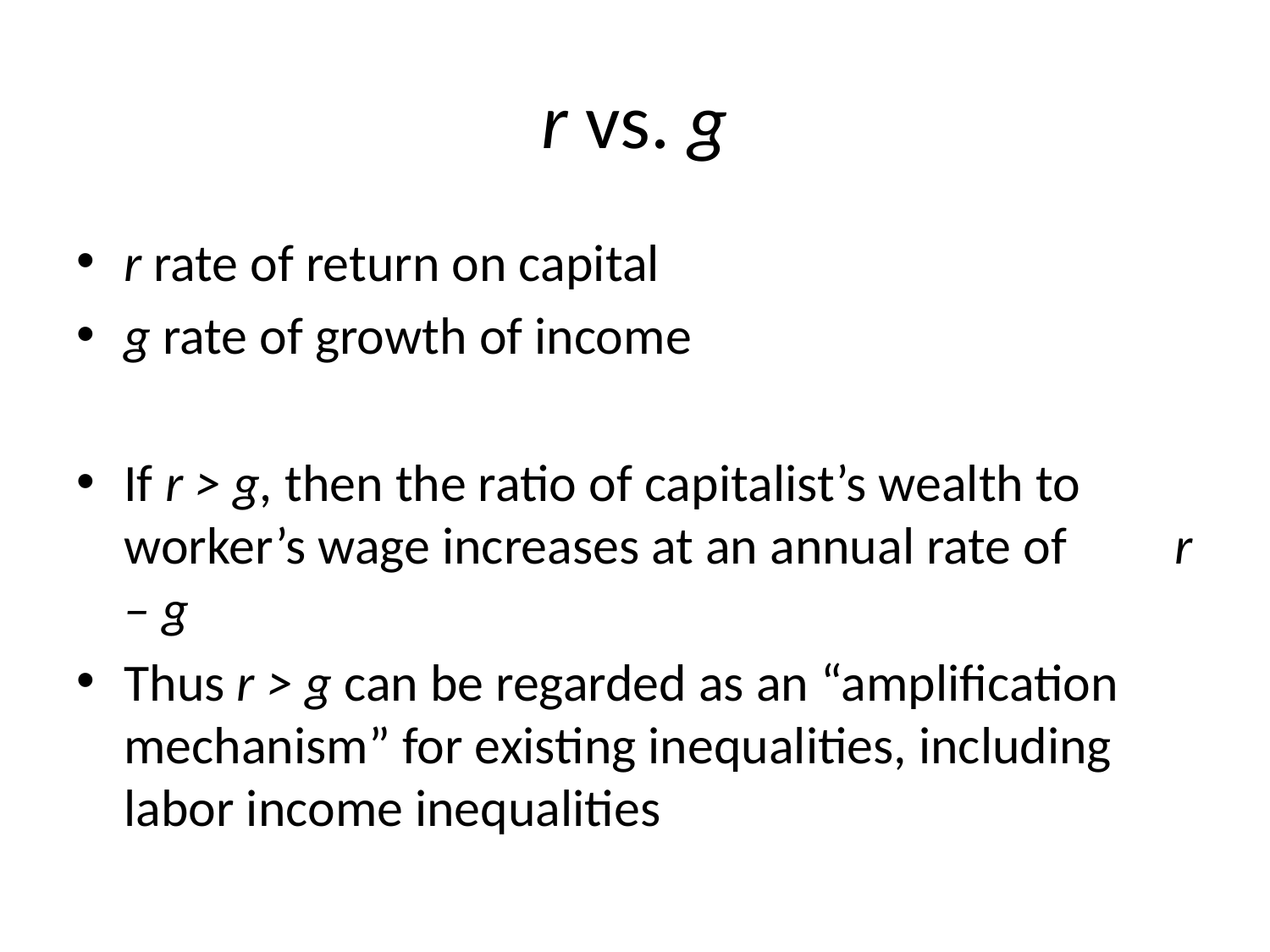

# r vs. g
r rate of return on capital
g rate of growth of income

If r > g, then the ratio of capitalist’s wealth to worker’s wage increases at an annual rate of         r – g
Thus r > g can be regarded as an “amplification mechanism” for existing inequalities, including labor income inequalities